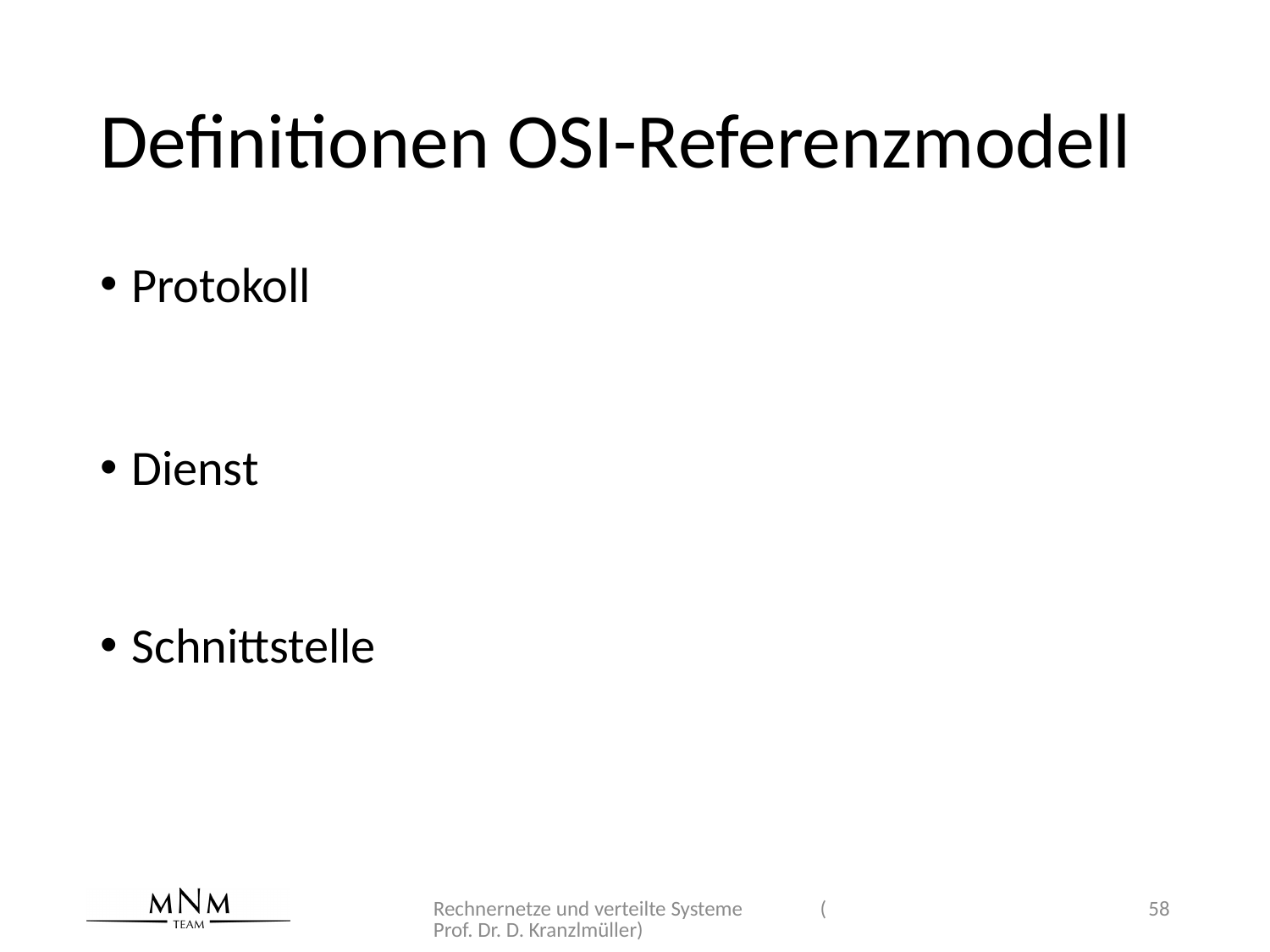

# Definitionen OSI-Referenzmodell
Protokoll
Dienst
Schnittstelle
Rechnernetze und verteilte Systeme                (Prof. Dr. D. Kranzlmüller)
58